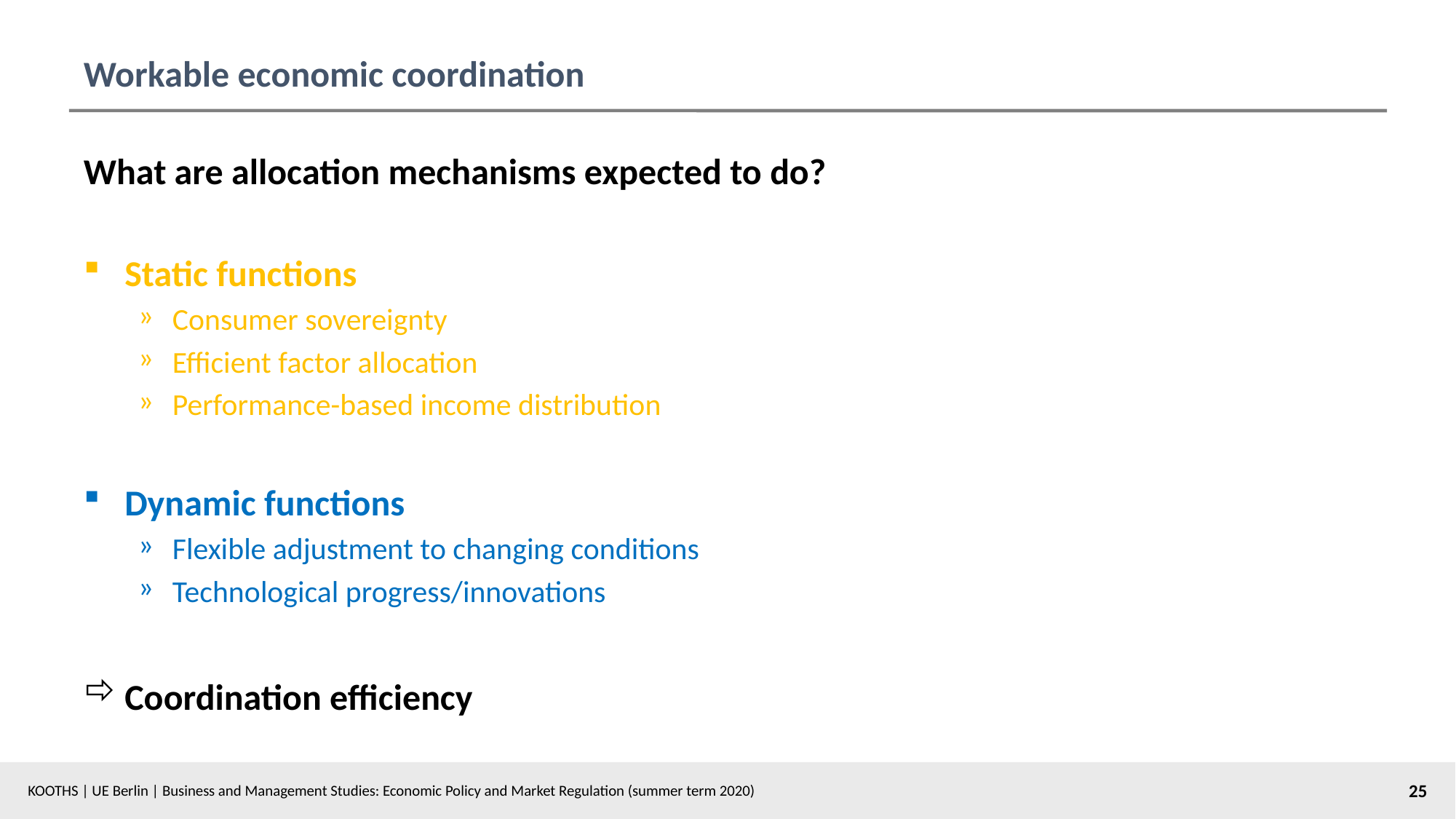

# Workable economic coordination
What are allocation mechanisms expected to do?

Static functions
Consumer sovereignty
Efficient factor allocation
Performance-based income distribution

Dynamic functions
Flexible adjustment to changing conditions
Technological progress/innovations

Coordination efficiency